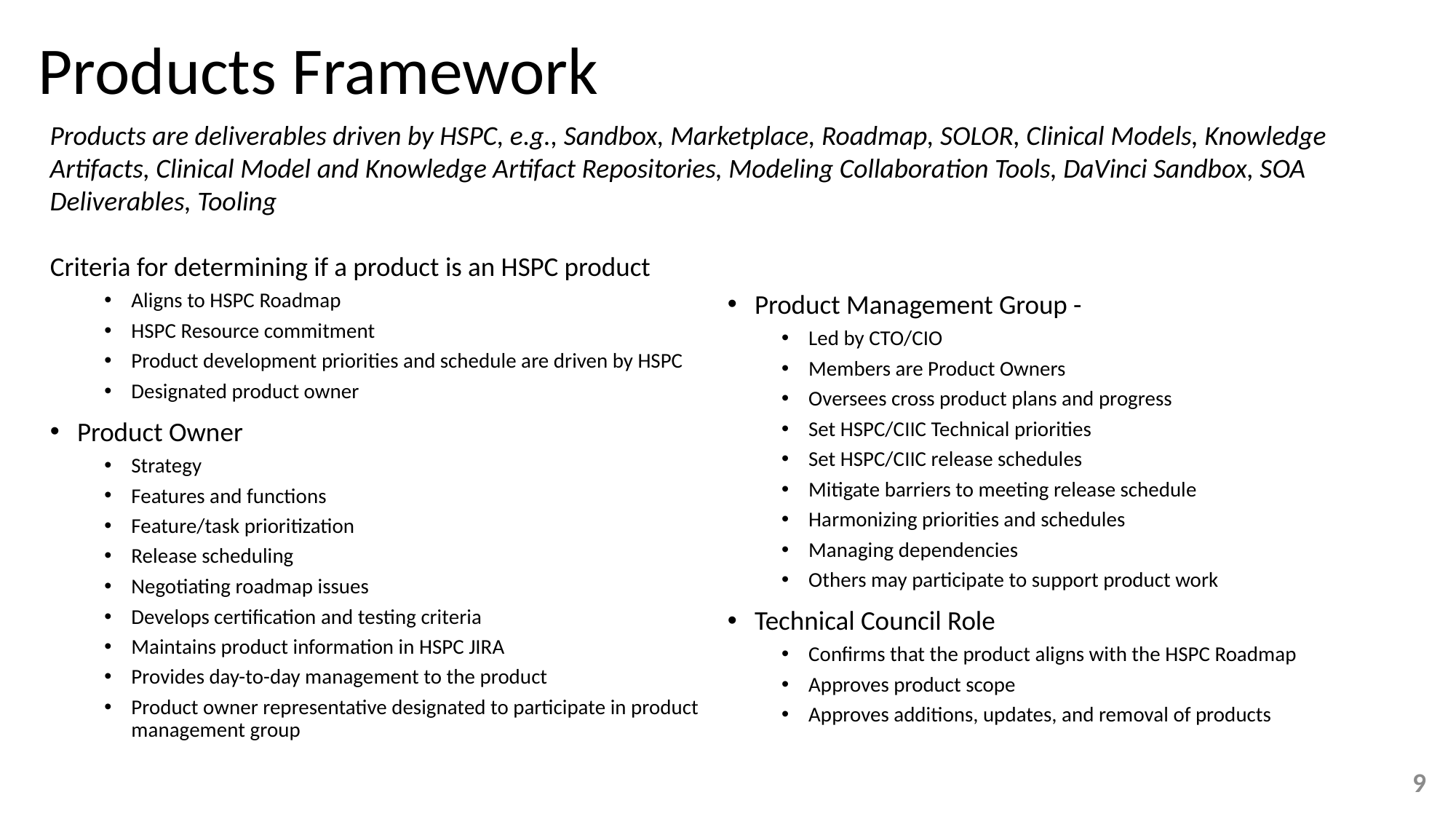

# Products Framework
Products are deliverables driven by HSPC, e.g., Sandbox, Marketplace, Roadmap, SOLOR, Clinical Models, Knowledge Artifacts, Clinical Model and Knowledge Artifact Repositories, Modeling Collaboration Tools, DaVinci Sandbox, SOA Deliverables, Tooling
Criteria for determining if a product is an HSPC product
Aligns to HSPC Roadmap
HSPC Resource commitment
Product development priorities and schedule are driven by HSPC
Designated product owner
Product Owner
Strategy
Features and functions
Feature/task prioritization
Release scheduling
Negotiating roadmap issues
Develops certification and testing criteria
Maintains product information in HSPC JIRA
Provides day-to-day management to the product
Product owner representative designated to participate in product management group

Product Management Group -
Led by CTO/CIO
Members are Product Owners
Oversees cross product plans and progress
Set HSPC/CIIC Technical priorities
Set HSPC/CIIC release schedules
Mitigate barriers to meeting release schedule
Harmonizing priorities and schedules
Managing dependencies
Others may participate to support product work
Technical Council Role
Confirms that the product aligns with the HSPC Roadmap
Approves product scope
Approves additions, updates, and removal of products
9